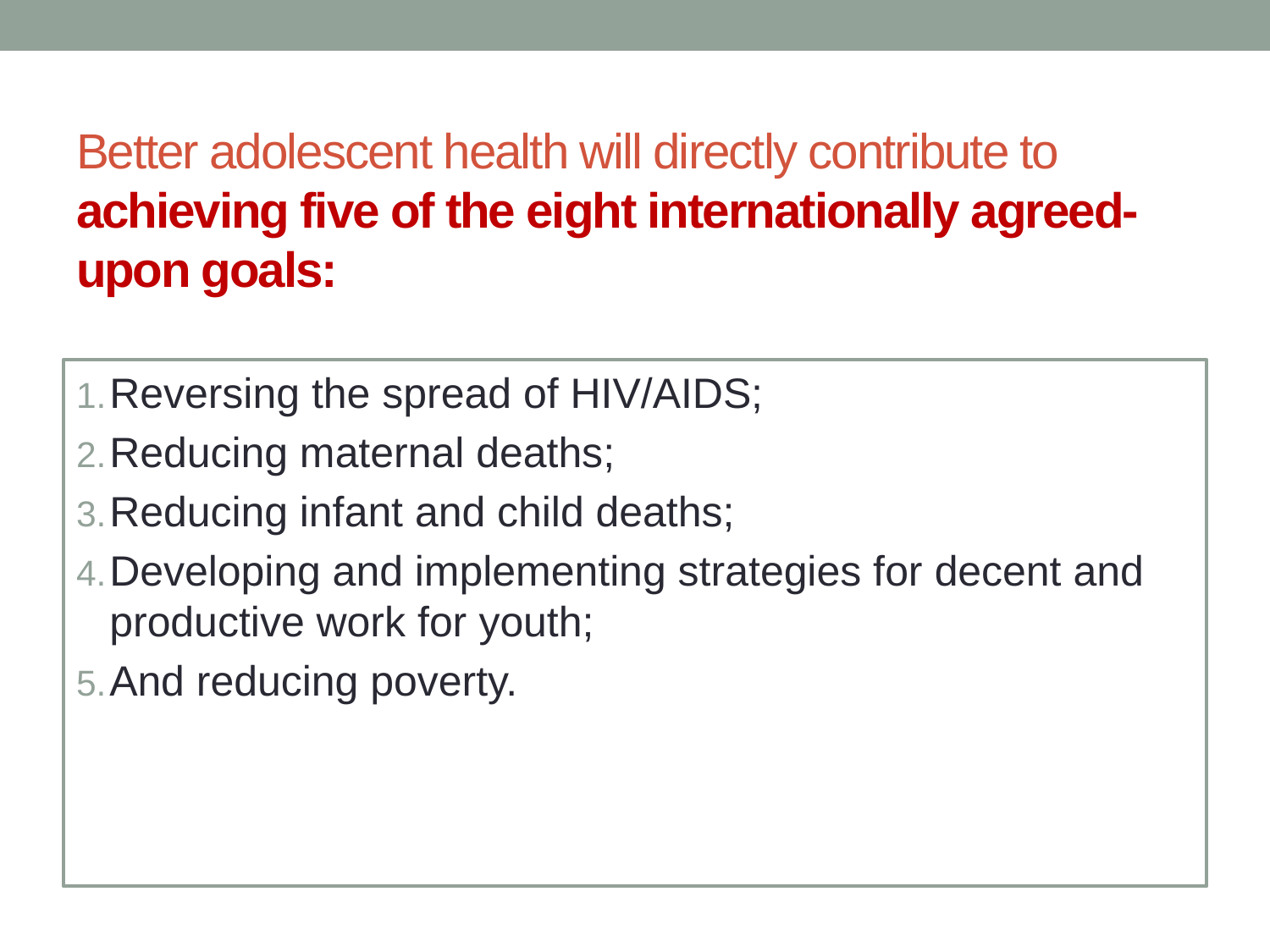

# Better adolescent health will directly contribute to achieving five of the eight internationally agreed-upon goals:
Reversing the spread of HIV/AIDS;
Reducing maternal deaths;
Reducing infant and child deaths;
Developing and implementing strategies for decent and productive work for youth;
And reducing poverty.